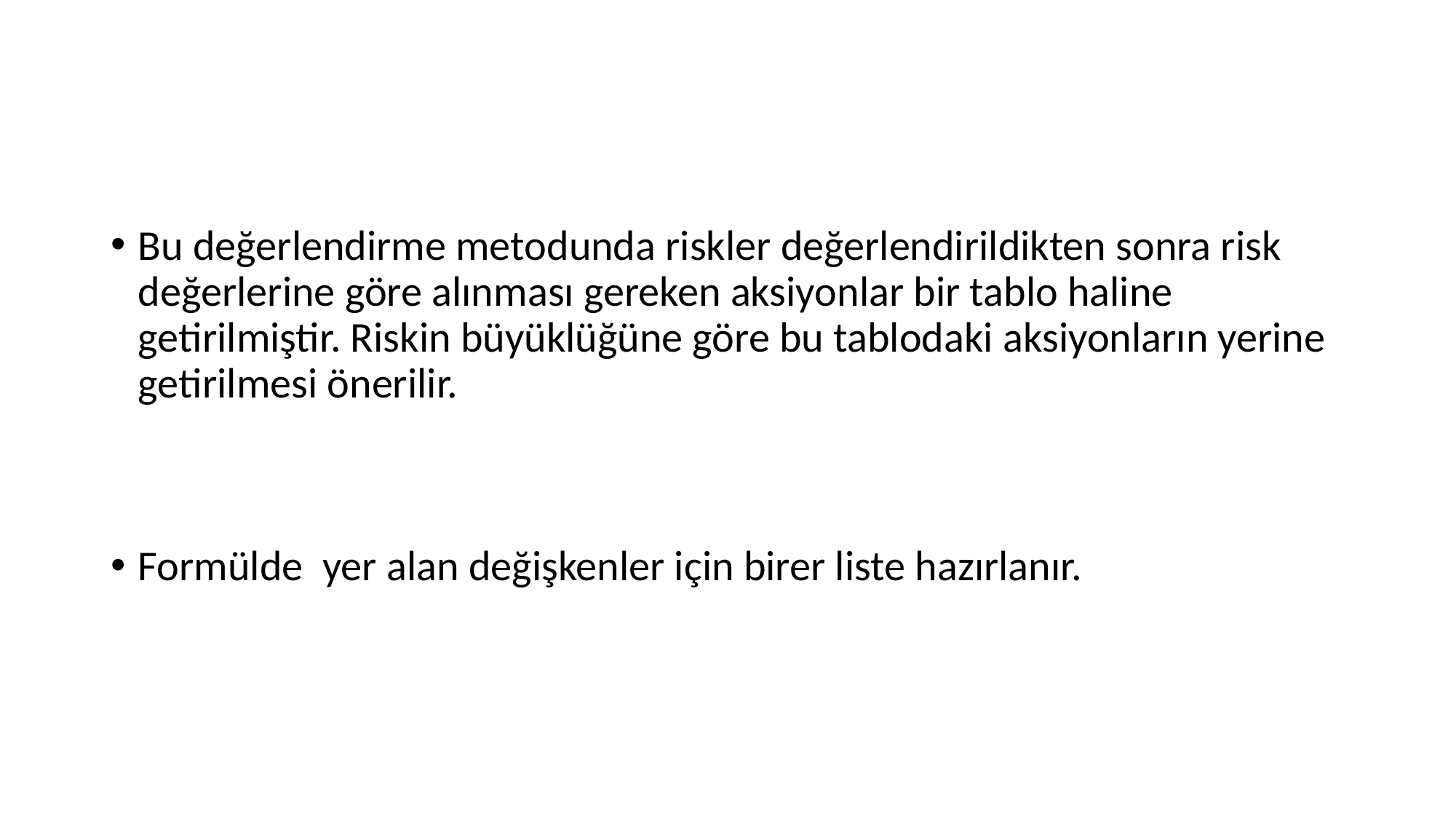

Bu değerlendirme metodunda riskler değerlendirildikten sonra risk değerlerine göre alınması gereken aksiyonlar bir tablo haline getirilmiştir. Riskin büyüklüğüne göre bu tablodaki aksiyonların yerine getirilmesi önerilir.

Formülde  yer alan değişkenler için birer liste hazırlanır.